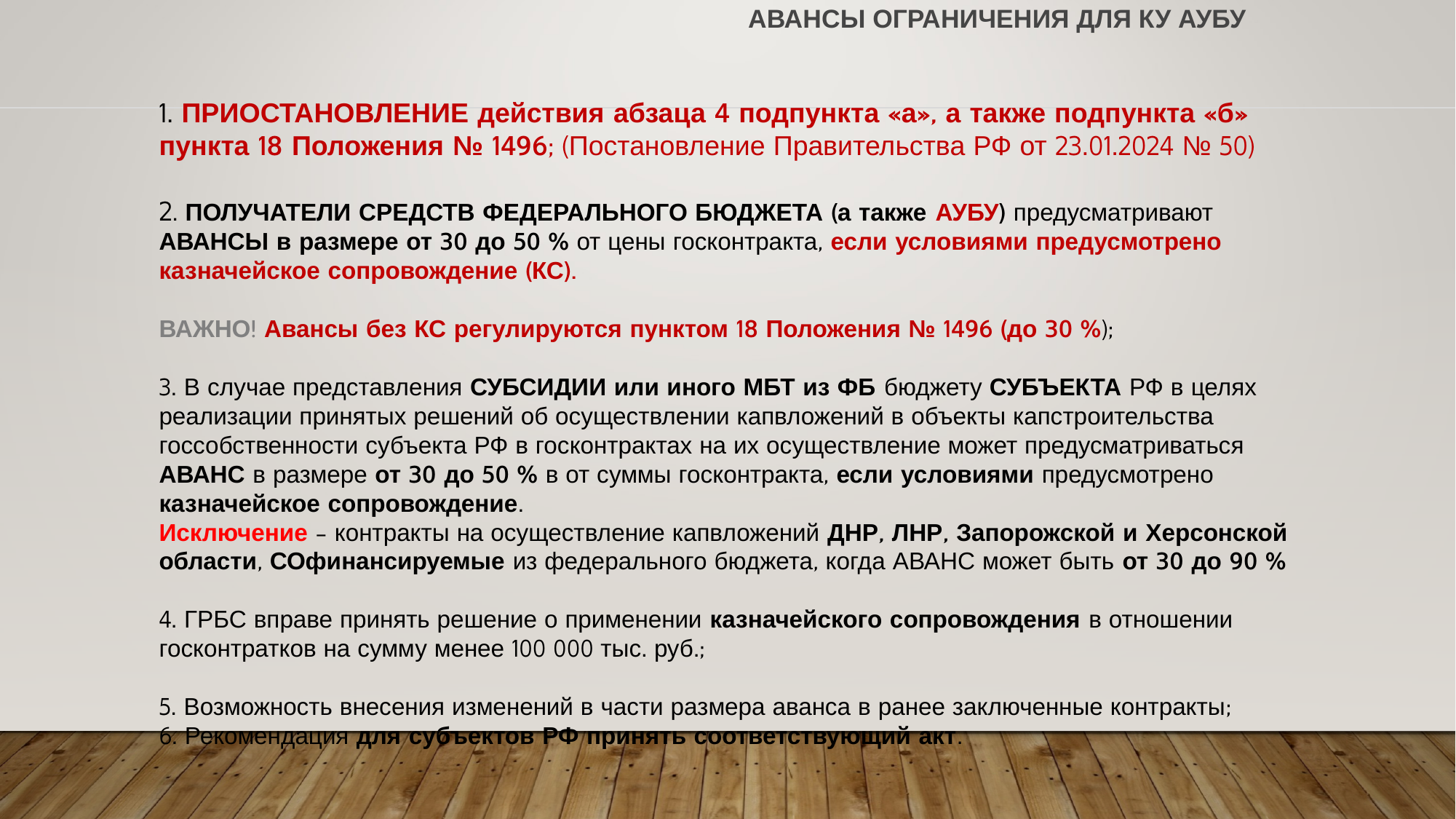

# АВАНСЫ ограничения для ку аубу
1. ПРИОСТАНОВЛЕНИЕ действия абзаца 4 подпункта «а», а также подпункта «б» пункта 18 Положения № 1496; (Постановление Правительства РФ от 23.01.2024 № 50)

2. ПОЛУЧАТЕЛИ СРЕДСТВ ФЕДЕРАЛЬНОГО БЮДЖЕТА (а также АУБУ) предусматривают АВАНСЫ в размере от 30 до 50 % от цены госконтракта, если условиями предусмотрено казначейское сопровождение (КС).

ВАЖНО! Авансы без КС регулируются пунктом 18 Положения № 1496 (до 30 %);

3. В случае представления СУБСИДИИ или иного МБТ из ФБ бюджету СУБЪЕКТА РФ в целях реализации принятых решений об осуществлении капвложений в объекты капстроительства госсобственности субъекта РФ в госконтрактах на их осуществление может предусматриваться АВАНС в размере от 30 до 50 % в от суммы госконтракта, если условиями предусмотрено казначейское сопровождение.
Исключение – контракты на осуществление капвложений ДНР, ЛНР, Запорожской и Херсонской области, СОфинансируемые из федерального бюджета, когда АВАНС может быть от 30 до 90 %

4. ГРБС вправе принять решение о применении казначейского сопровождения в отношении госконтратков на сумму менее 100 000 тыс. руб.;

5. Возможность внесения изменений в части размера аванса в ранее заключенные контракты;
6. Рекомендация для субъектов РФ принять соответствующий акт.